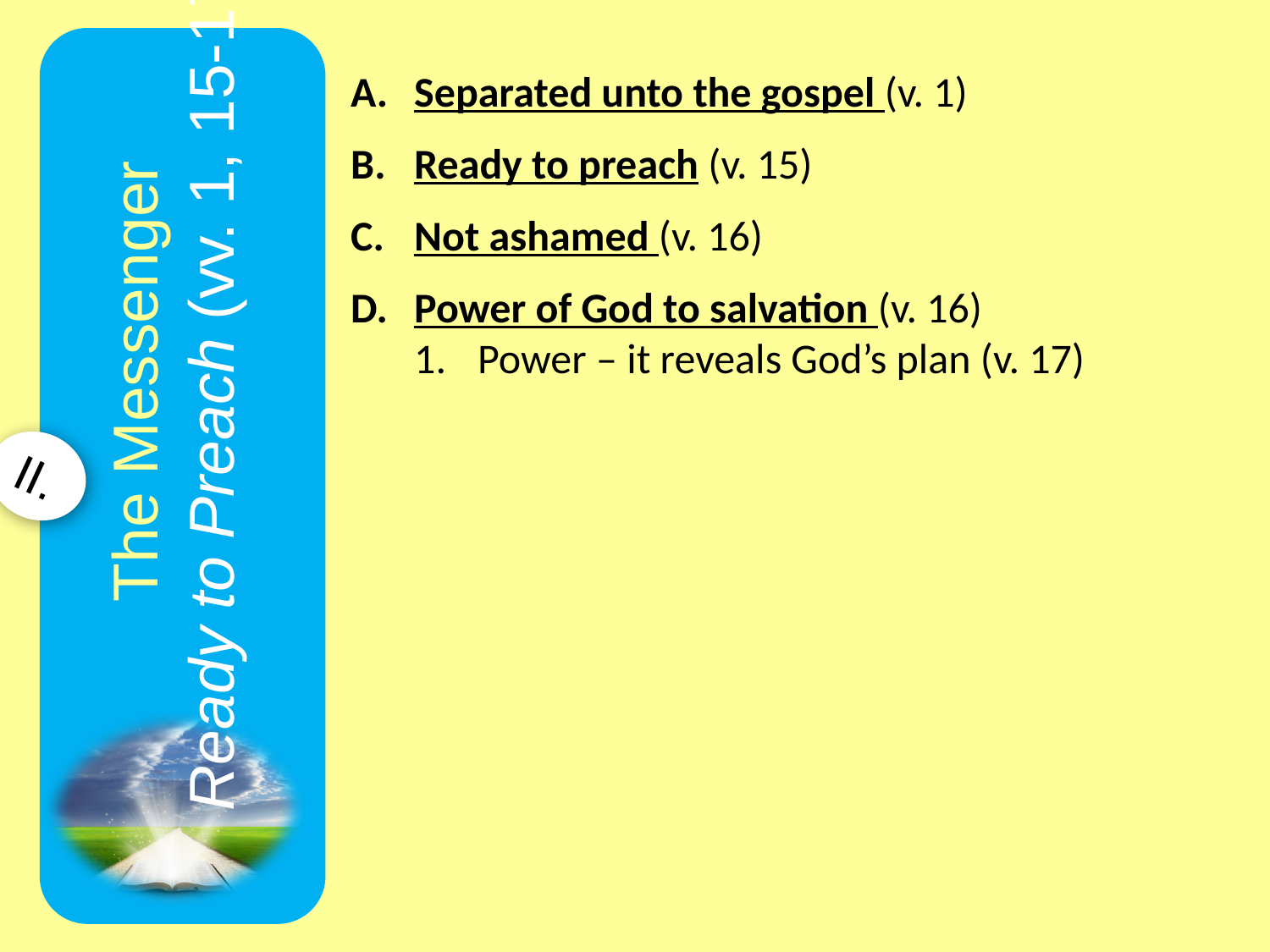

Separated unto the gospel (v. 1)

Ready to preach (v. 15)

Not ashamed (v. 16)

Power of God to salvation (v. 16)
Power – it reveals God’s plan (v. 17)
The Messenger
Ready to Preach (vv. 1, 15-17)
II.